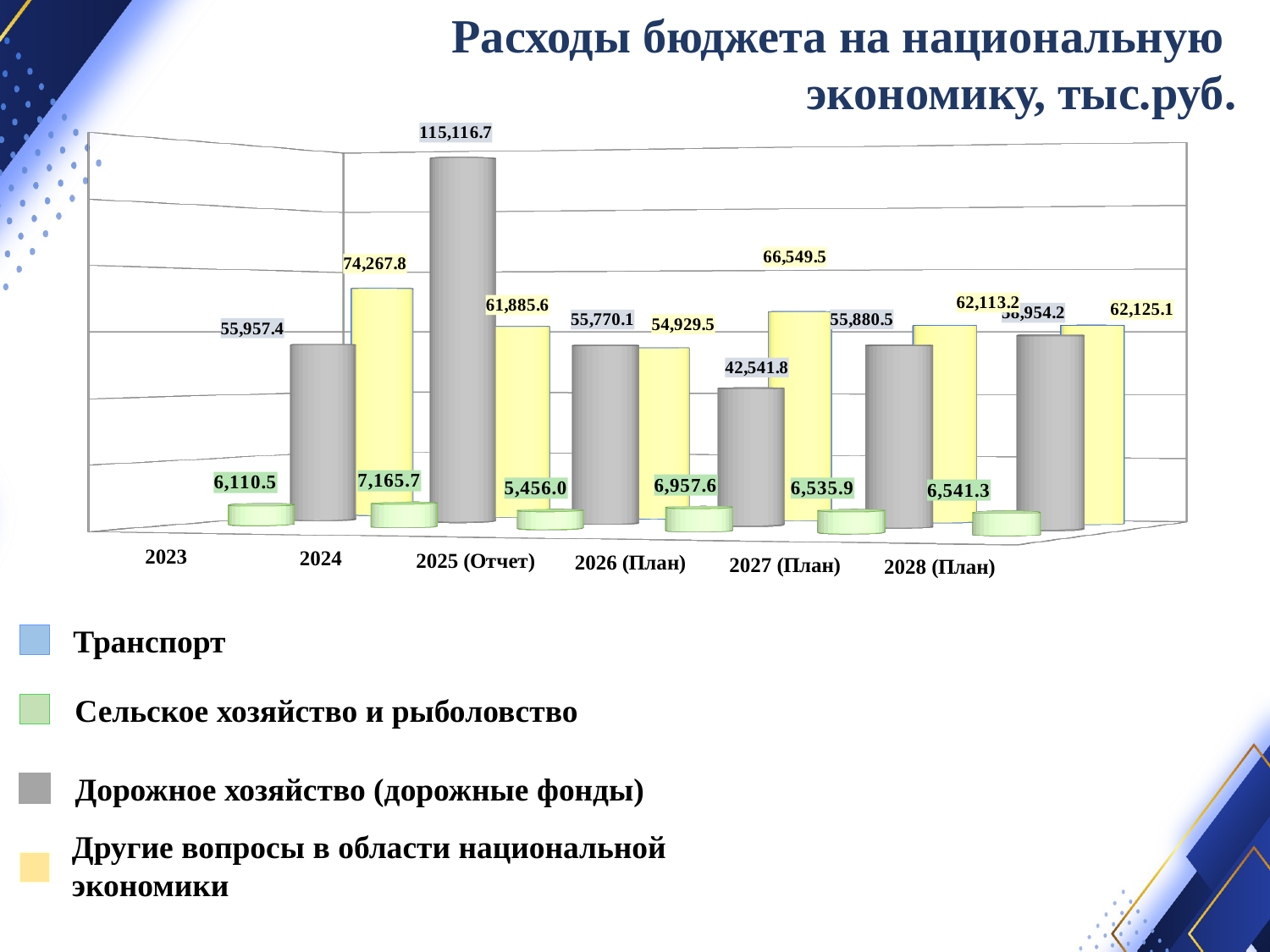

Расходы бюджета на национальную
экономику, тыс.руб.

[unsupported chart]

Транспорт

Сельское хозяйство и рыболовство

Дорожное хозяйство (дорожные фонды)

Другие вопросы в области национальной экономики